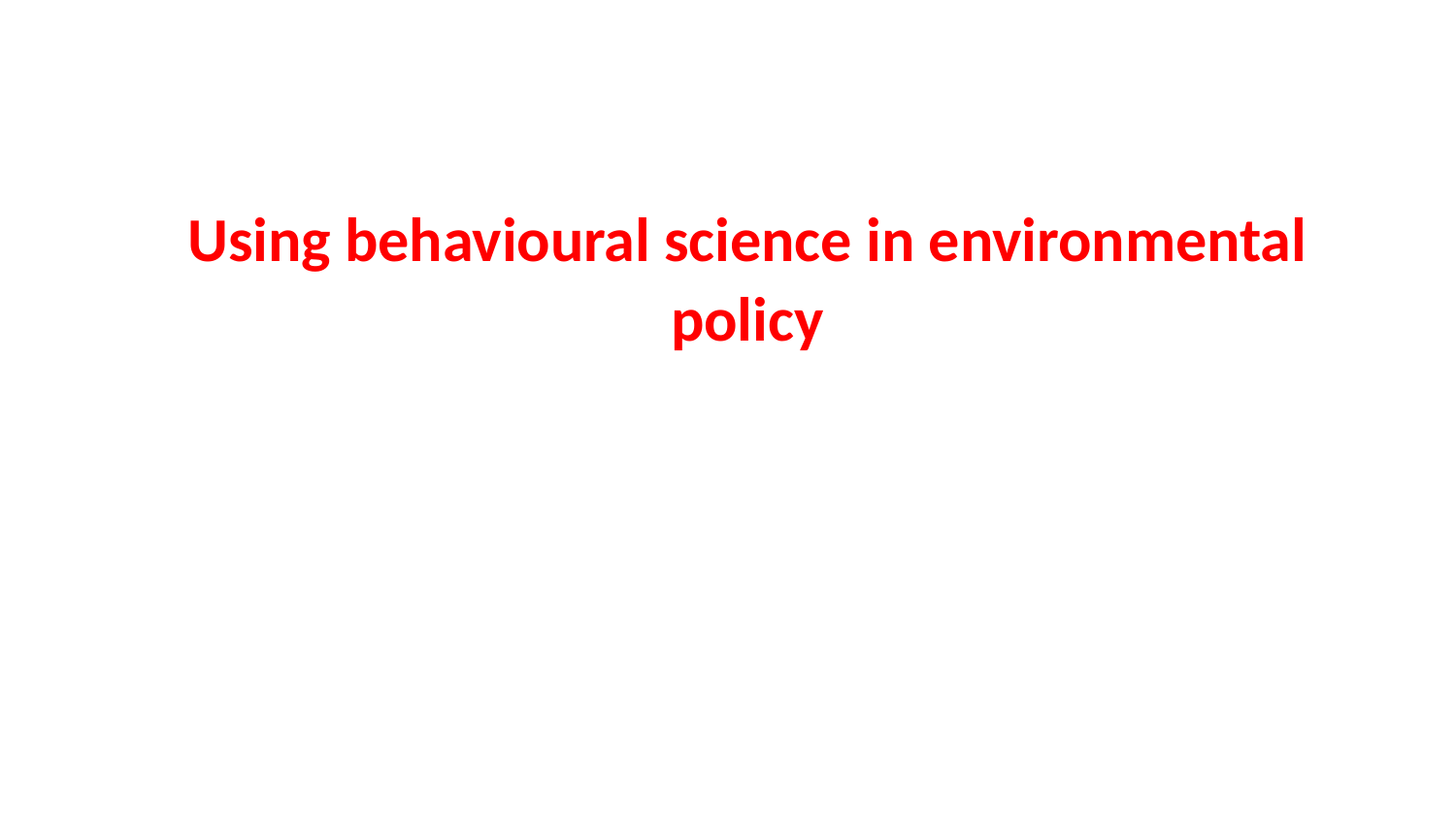

# Using behavioural science in environmental policy